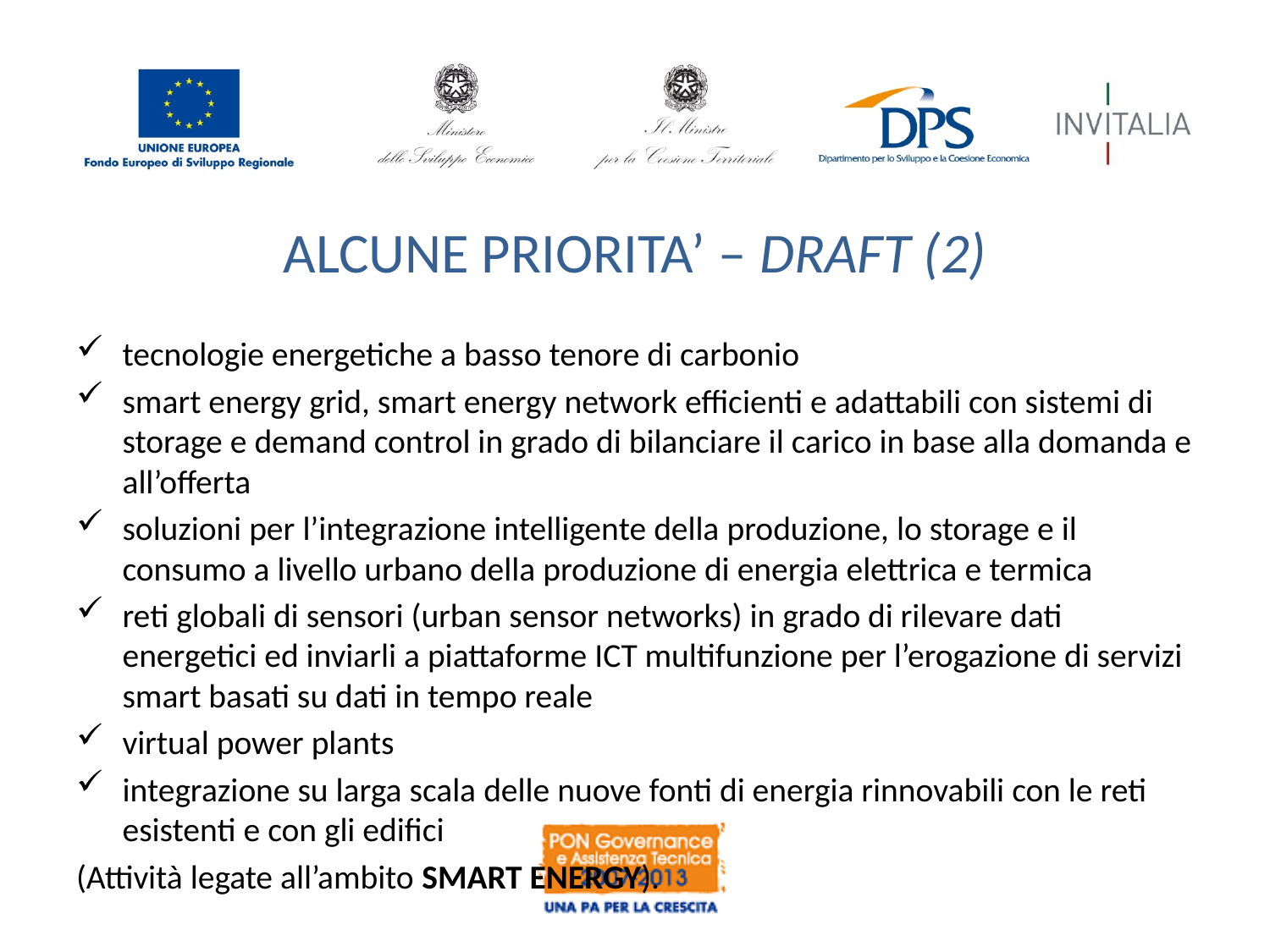

# ALCUNE PRIORITA’ – DRAFT (2)
tecnologie energetiche a basso tenore di carbonio
smart energy grid, smart energy network efficienti e adattabili con sistemi di storage e demand control in grado di bilanciare il carico in base alla domanda e all’offerta
soluzioni per l’integrazione intelligente della produzione, lo storage e il consumo a livello urbano della produzione di energia elettrica e termica
reti globali di sensori (urban sensor networks) in grado di rilevare dati energetici ed inviarli a piattaforme ICT multifunzione per l’erogazione di servizi smart basati su dati in tempo reale
virtual power plants
integrazione su larga scala delle nuove fonti di energia rinnovabili con le reti esistenti e con gli edifici
(Attività legate all’ambito SMART ENERGY).